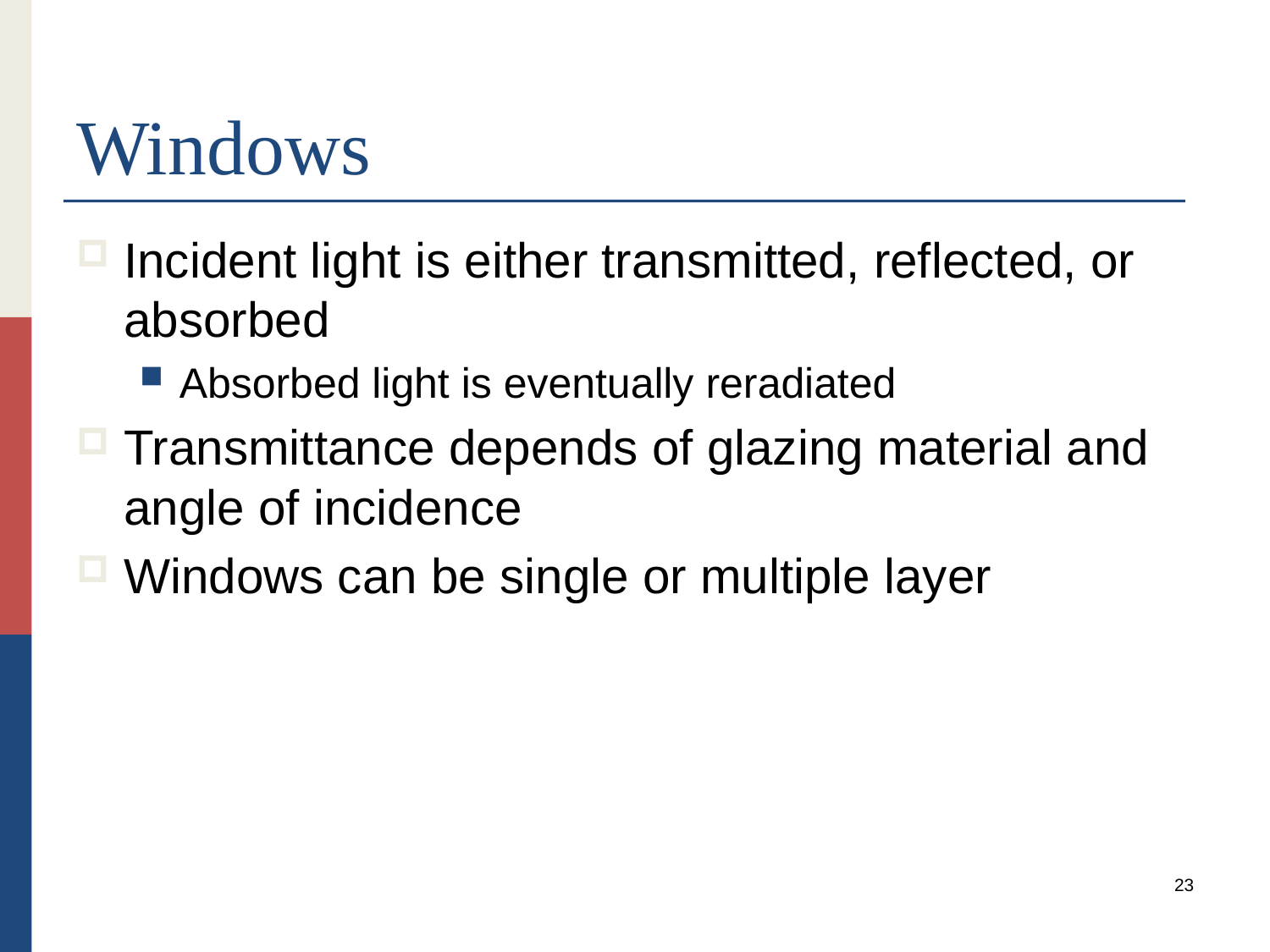

# Windows
Incident light is either transmitted, reflected, or absorbed
Absorbed light is eventually reradiated
Transmittance depends of glazing material and angle of incidence
Windows can be single or multiple layer

23